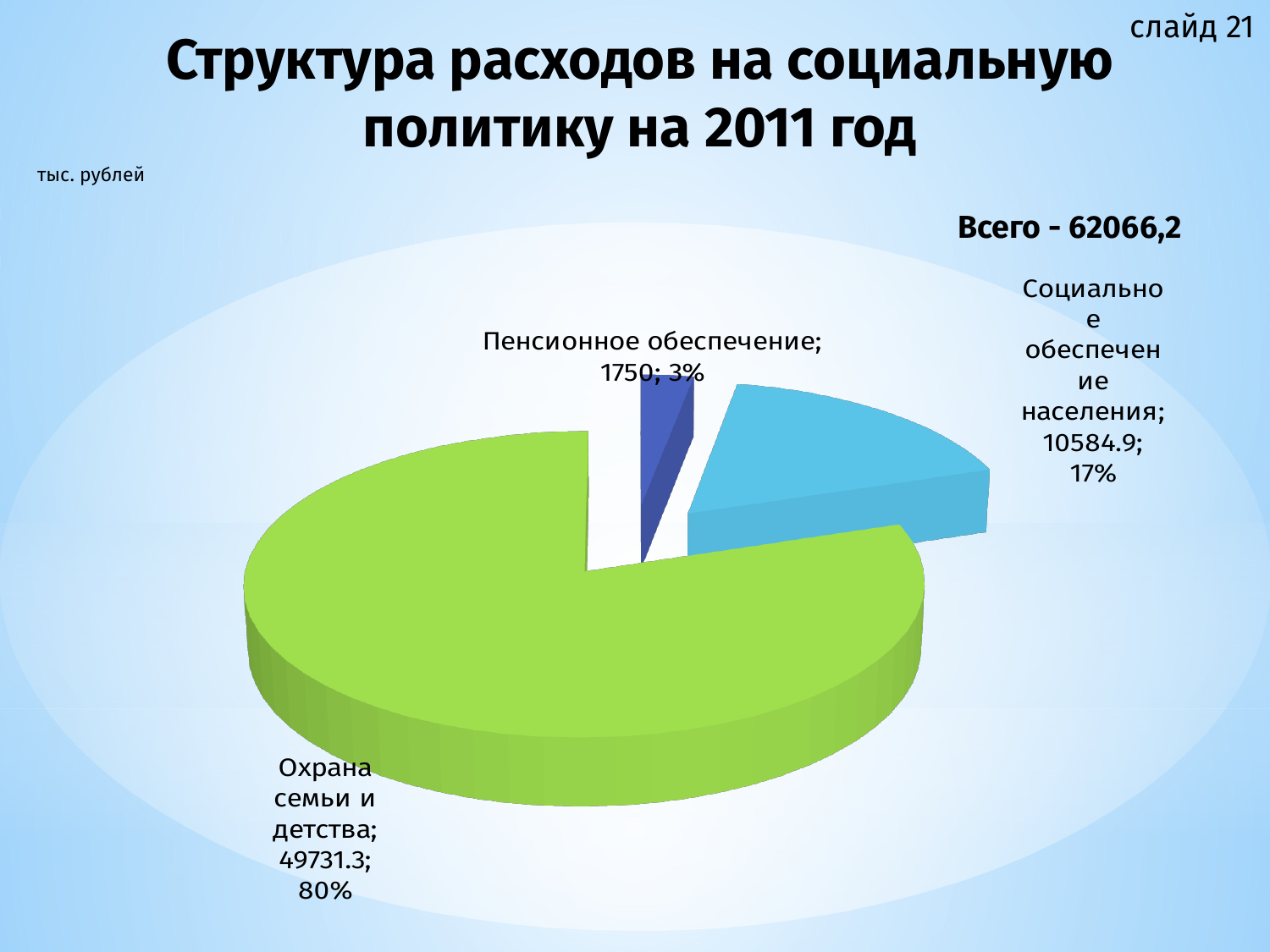

слайд 21
# Структура расходов на социальную политику на 2011 год
тыс. рублей

[unsupported chart]

Всего - 62066,2